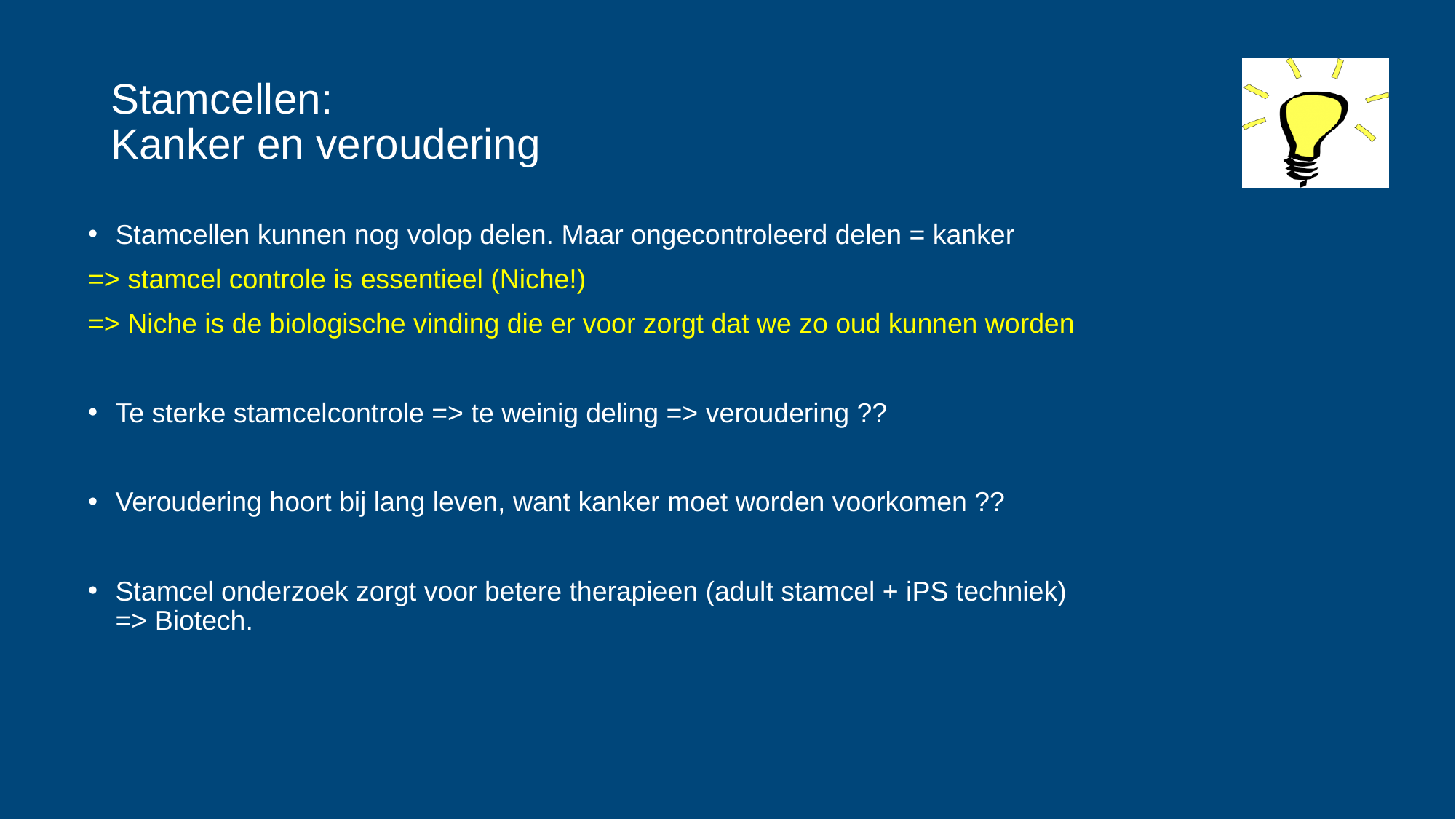

# Stamcellen: Kanker en veroudering
Stamcellen kunnen nog volop delen. Maar ongecontroleerd delen = kanker
=> stamcel controle is essentieel (Niche!)
=> Niche is de biologische vinding die er voor zorgt dat we zo oud kunnen worden

Te sterke stamcelcontrole => te weinig deling => veroudering ??

Veroudering hoort bij lang leven, want kanker moet worden voorkomen ??

Stamcel onderzoek zorgt voor betere therapieen (adult stamcel + iPS techniek) => Biotech.